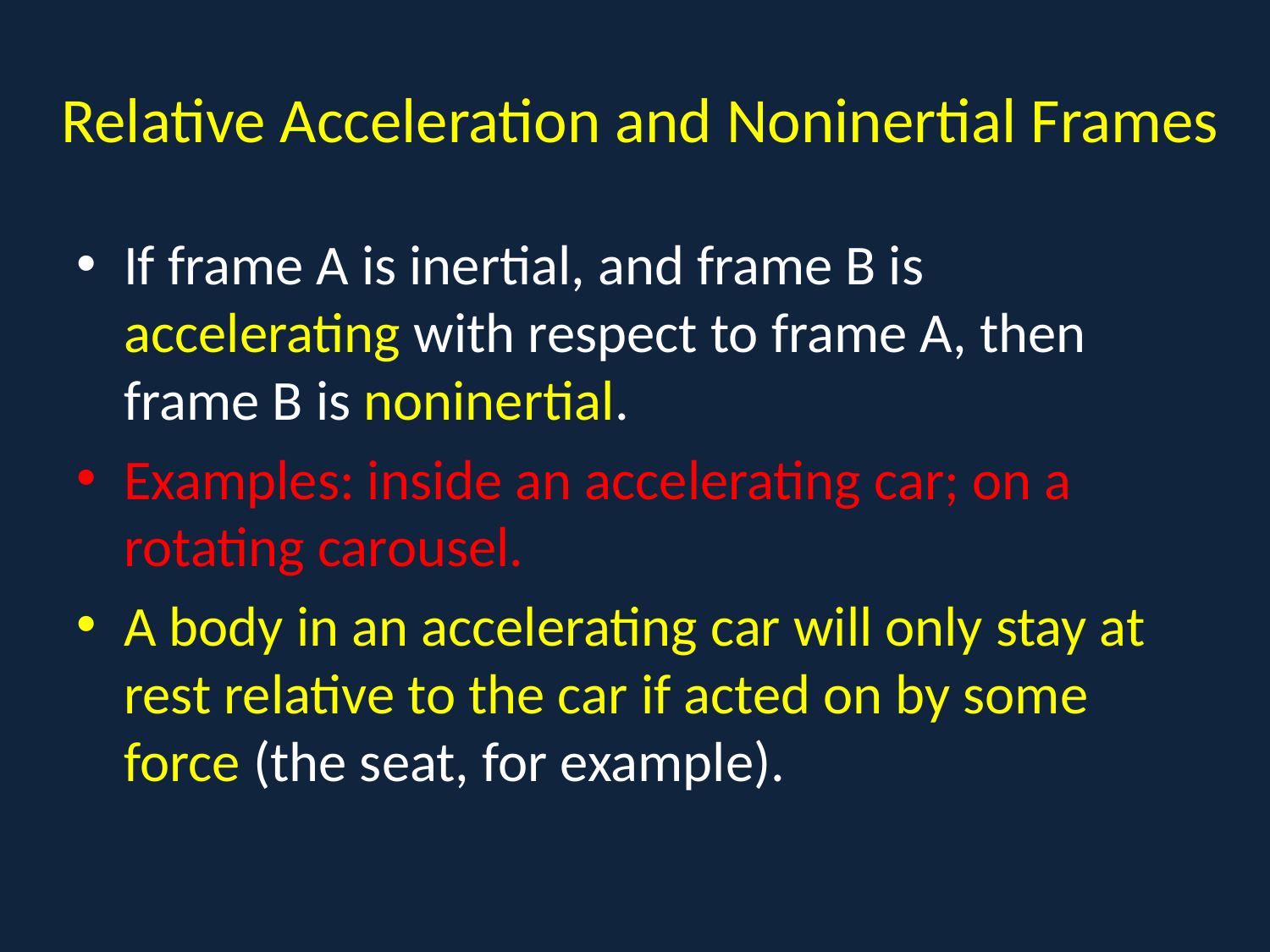

# Relative Acceleration and Noninertial Frames
If frame A is inertial, and frame B is accelerating with respect to frame A, then frame B is noninertial.
Examples: inside an accelerating car; on a rotating carousel.
A body in an accelerating car will only stay at rest relative to the car if acted on by some force (the seat, for example).